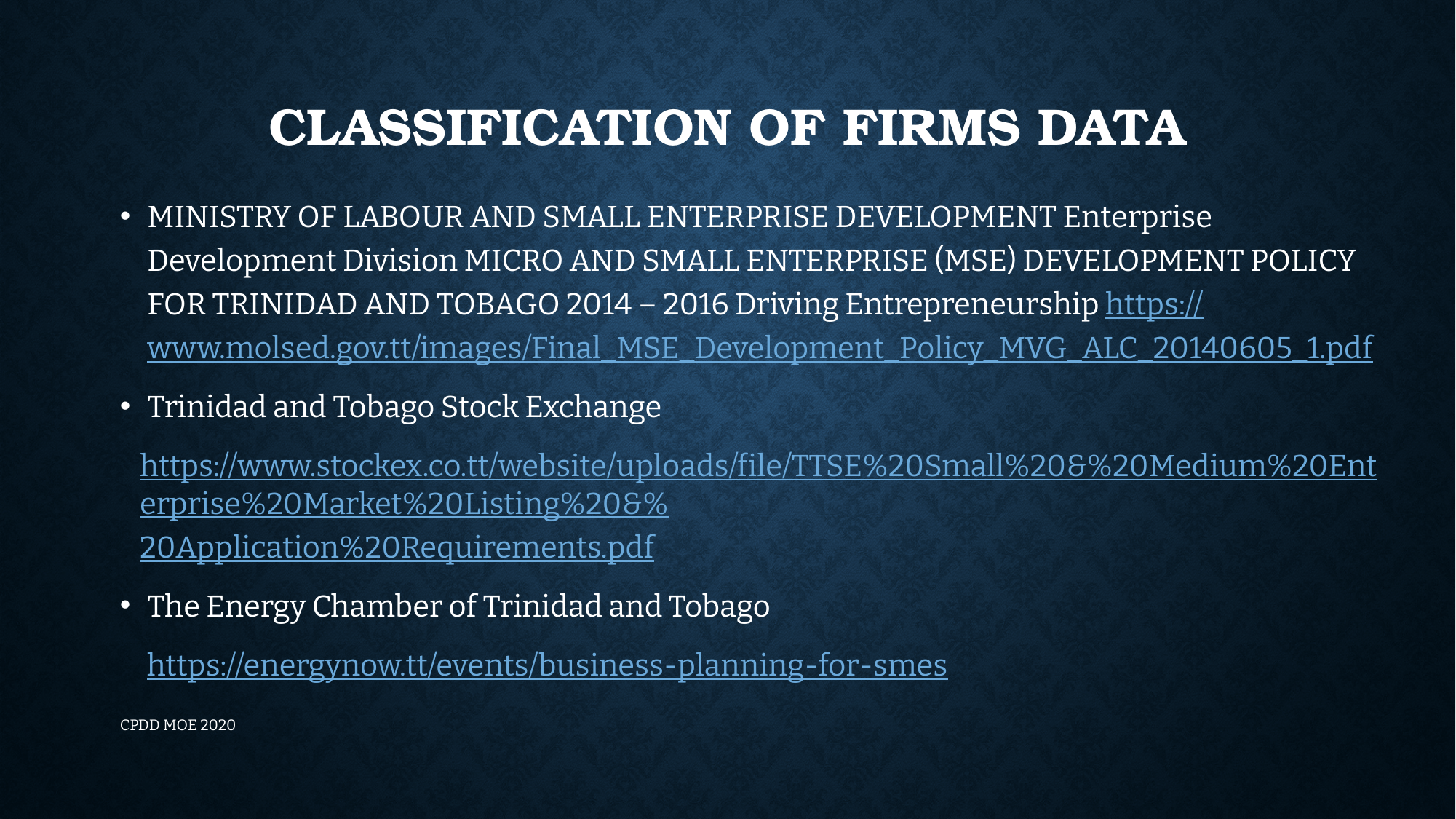

# Classification of firms Data
MINISTRY OF LABOUR AND SMALL ENTERPRISE DEVELOPMENT Enterprise Development Division MICRO AND SMALL ENTERPRISE (MSE) DEVELOPMENT POLICY FOR TRINIDAD AND TOBAGO 2014 – 2016 Driving Entrepreneurship https://www.molsed.gov.tt/images/Final_MSE_Development_Policy_MVG_ALC_20140605_1.pdf
Trinidad and Tobago Stock Exchange
https://www.stockex.co.tt/website/uploads/file/TTSE%20Small%20&%20Medium%20Enterprise%20Market%20Listing%20&%20Application%20Requirements.pdf
The Energy Chamber of Trinidad and Tobago
https://energynow.tt/events/business-planning-for-smes

CPDD MOE 2020